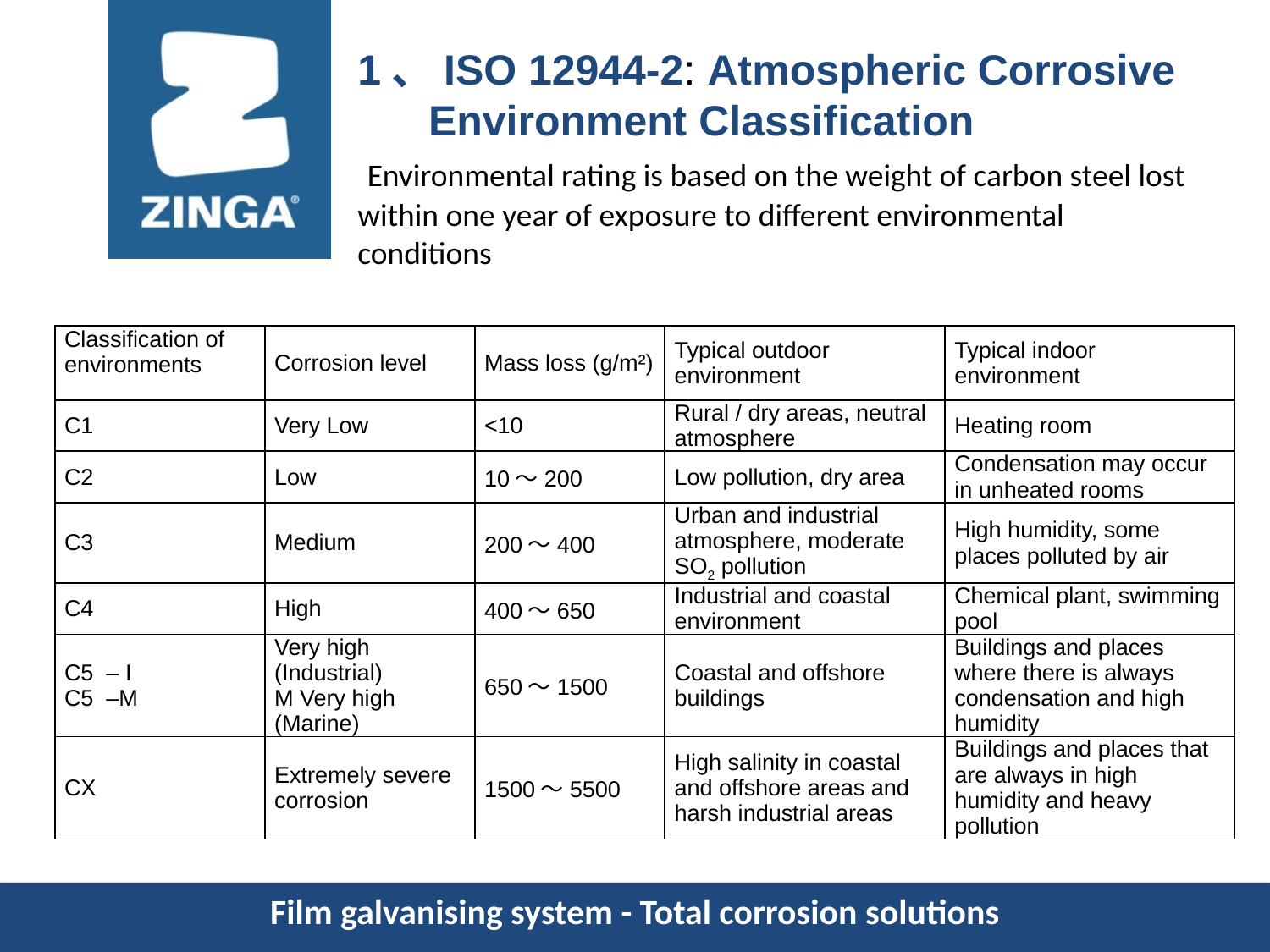

1、ISO 12944-2: Atmospheric Corrosive
      Environment Classification
 Environmental rating is based on the weight of carbon steel lost within one year of exposure to different environmental conditions
| Classification of environments | Corrosion level | Mass loss (g/m²) | Typical outdoor environment | Typical indoor environment |
| --- | --- | --- | --- | --- |
| C1 | Very Low | <10 | Rural / dry areas, neutral atmosphere | Heating room |
| C2 | Low | 10～200 | Low pollution, dry area | Condensation may occur in unheated rooms |
| C3 | Medium | 200～400 | Urban and industrial atmosphere, moderate SO2 pollution | High humidity, some places polluted by air |
| C4 | High | 400～650 | Industrial and coastal environment | Chemical plant, swimming pool |
| C5 – I C5 –M | Very high (Industrial) M Very high (Marine) | 650～1500 | Coastal and offshore buildings | Buildings and places where there is always condensation and high humidity |
| CX | Extremely severe corrosion | 1500～5500 | High salinity in coastal and offshore areas and harsh industrial areas | Buildings and places that are always in high humidity and heavy pollution |